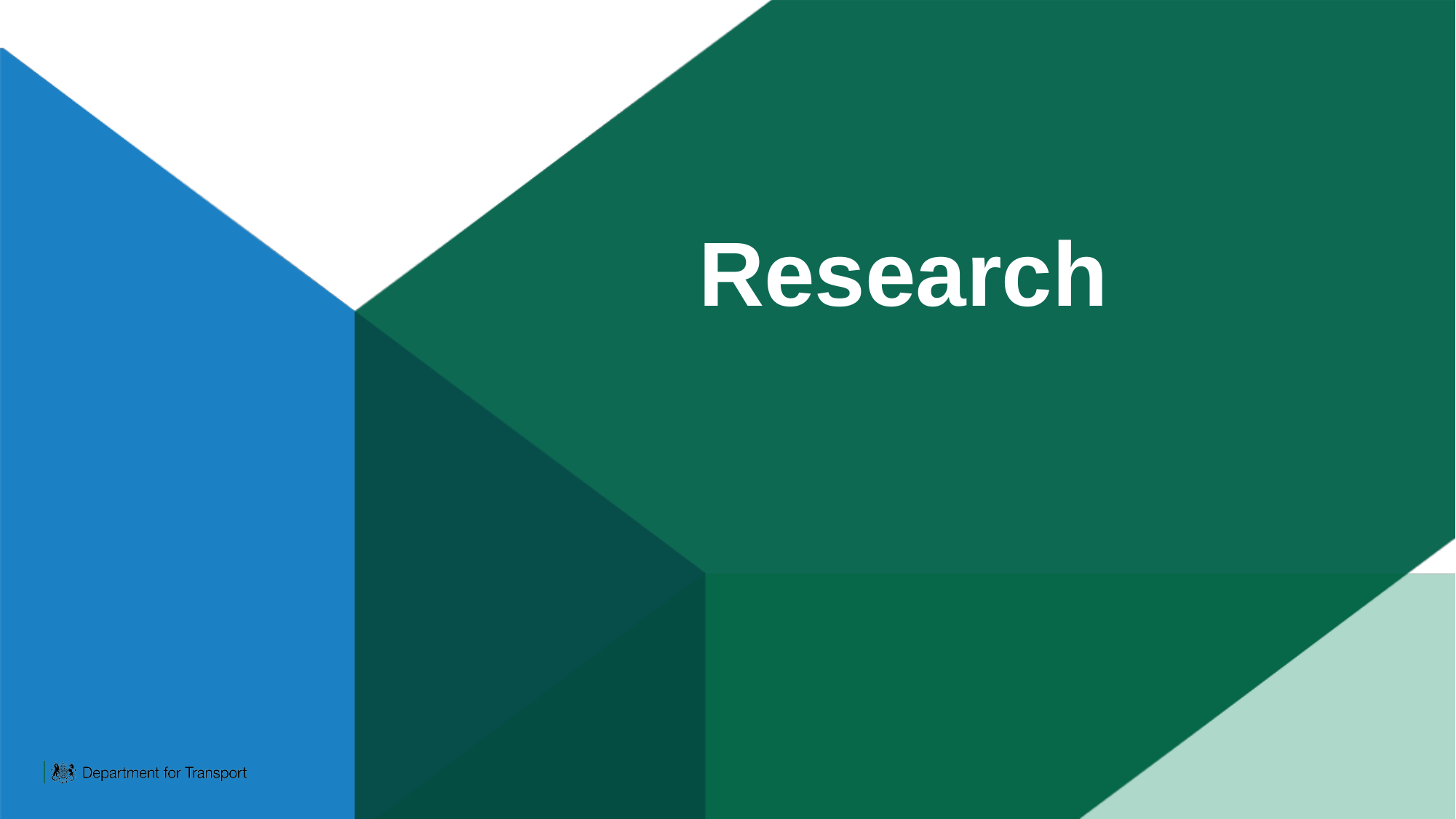

# Research
US DOT visit - Social Behavioural Research 19/07/2022